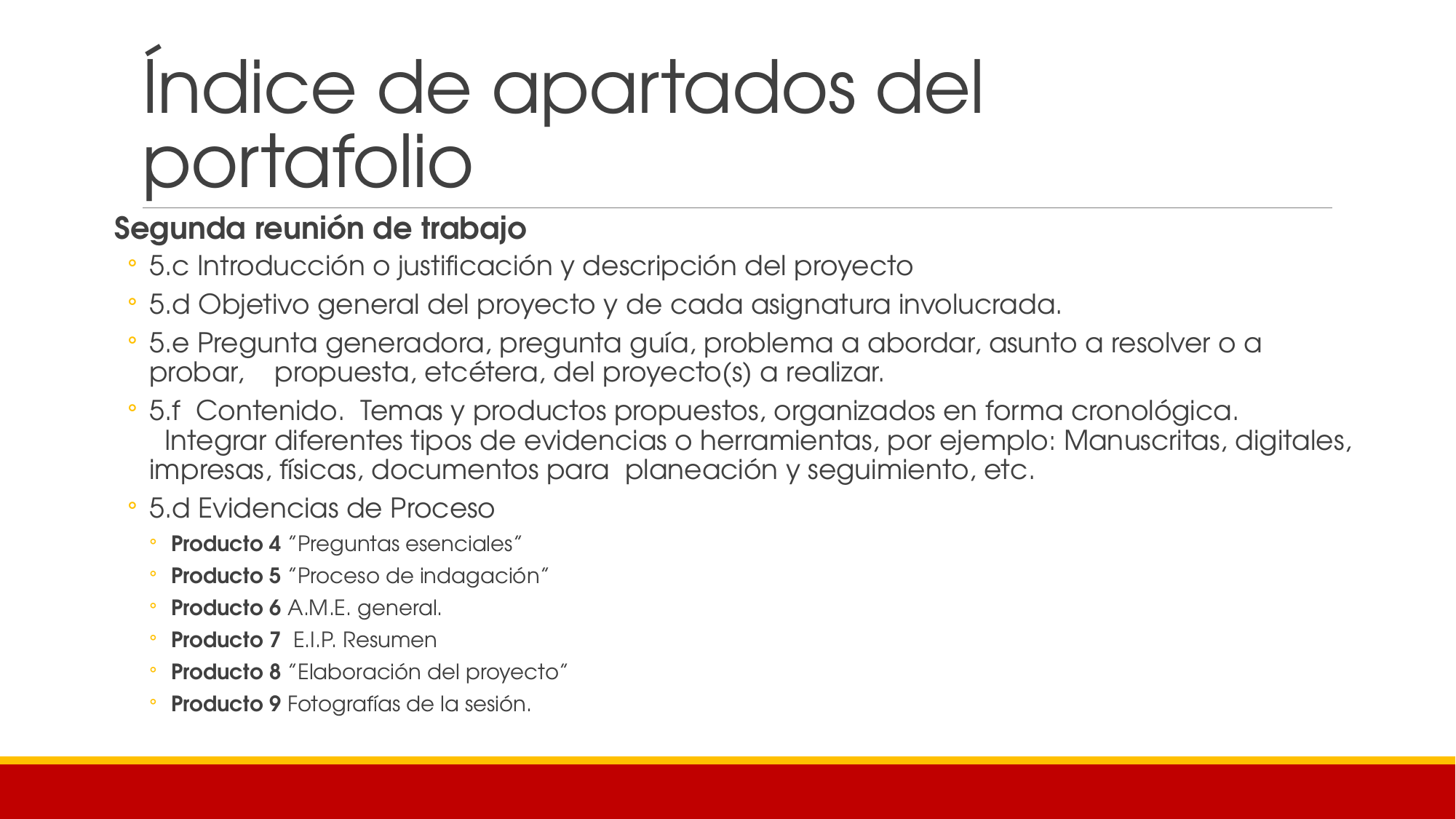

# Índice de apartados del portafolio
Segunda reunión de trabajo
5.c Introducción o justificación y descripción del proyecto
5.d Objetivo general del proyecto y de cada asignatura involucrada.
5.e Pregunta generadora, pregunta guía, problema a abordar, asunto a resolver o a probar,    propuesta, etcétera, del proyecto(s) a realizar.
5.f  Contenido.  Temas y productos propuestos, organizados en forma cronológica.   Integrar diferentes tipos de evidencias o herramientas, por ejemplo: Manuscritas, digitales, impresas, físicas, documentos para  planeación y seguimiento, etc.
5.d Evidencias de Proceso
Producto 4 ”Preguntas esenciales”
Producto 5 ”Proceso de indagación”
Producto 6 A.M.E. general.
Producto 7  E.I.P. Resumen
Producto 8 ”Elaboración del proyecto”
Producto 9 Fotografías de la sesión.